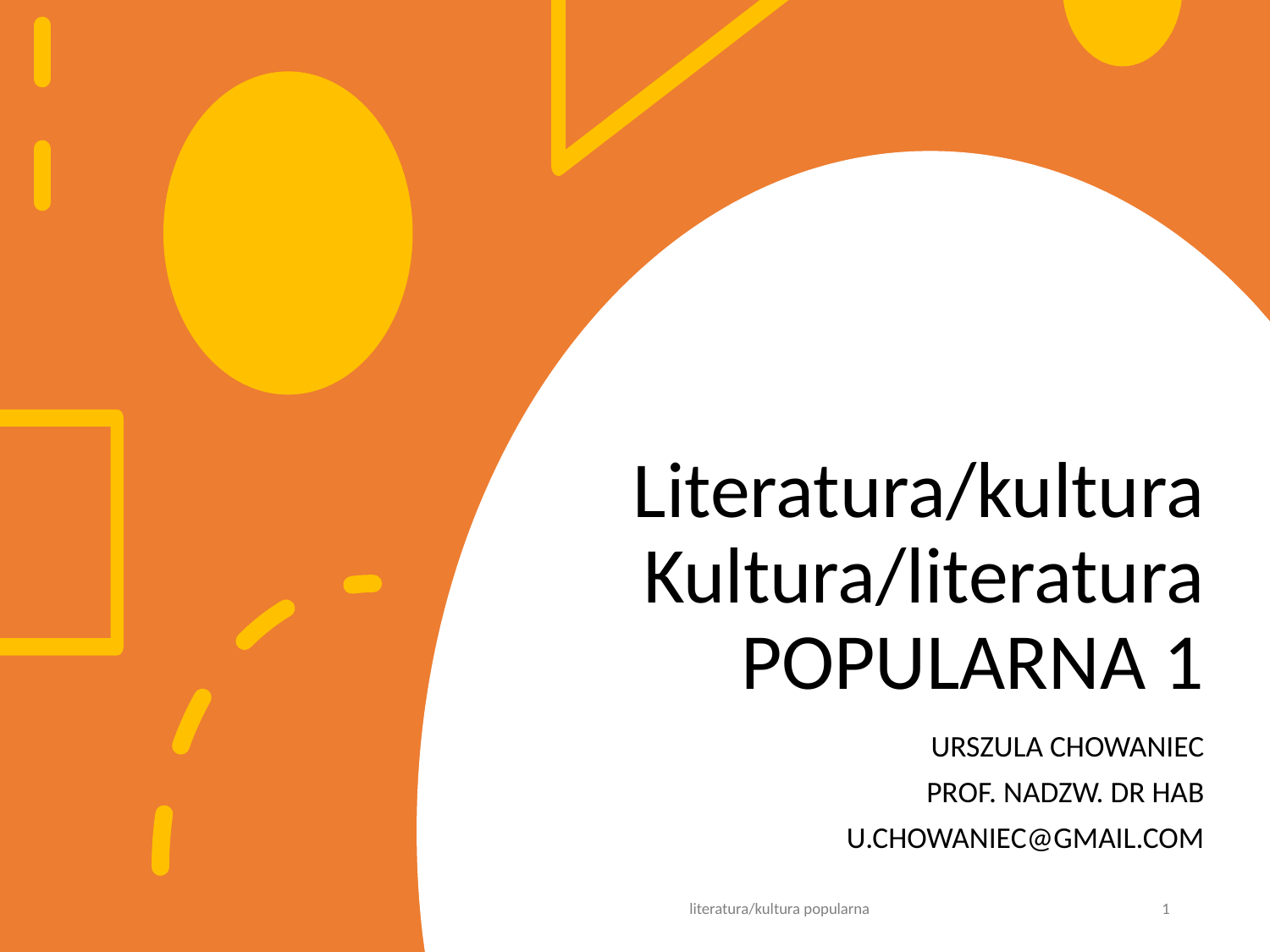

# Literatura/kultura Kultura/literatura POPULARNA 1

URSZULA CHOWANIEC
PROF. NADZW. DR HAB
U.CHOWANIEC@GMAIL.COM
literatura/kultura popularna
1